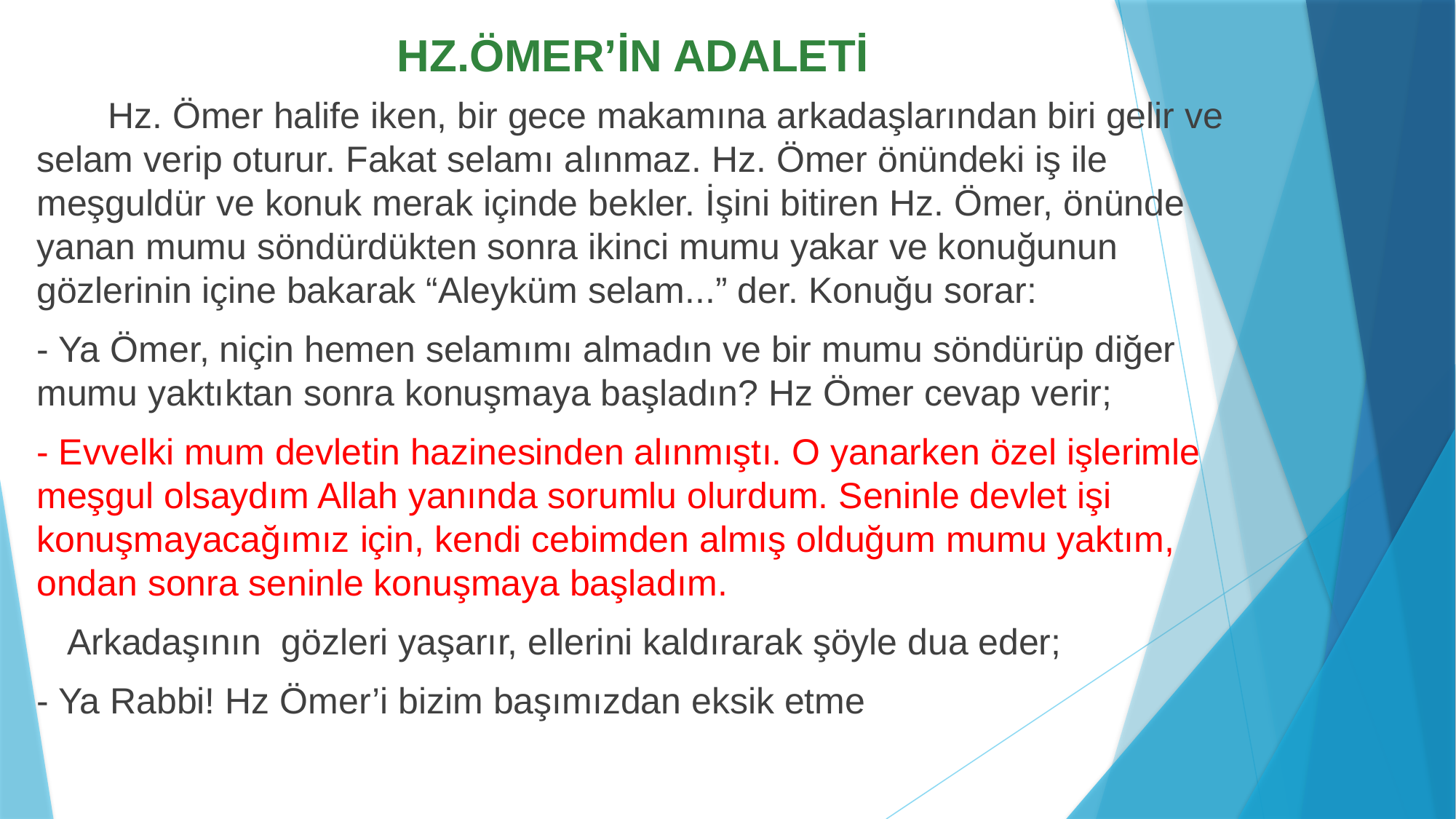

# HZ.ÖMER’İN ADALETİ
       Hz. Ömer halife iken, bir gece makamına arkadaşlarından biri gelir ve selam verip oturur. Fakat selamı alınmaz. Hz. Ömer önündeki iş ile meşguldür ve konuk merak içinde bekler. İşini bitiren Hz. Ömer, önünde yanan mumu söndürdükten sonra ikinci mumu yakar ve konuğunun gözlerinin içine bakarak “Aleyküm selam...” der. Konuğu sorar:
- Ya Ömer, niçin hemen selamımı almadın ve bir mumu söndürüp diğer mumu yaktıktan sonra konuşmaya başladın? Hz Ömer cevap verir;
- Evvelki mum devletin hazinesinden alınmıştı. O yanarken özel işlerimle meşgul olsaydım Allah yanında sorumlu olurdum. Seninle devlet işi konuşmayacağımız için, kendi cebimden almış olduğum mumu yaktım, ondan sonra seninle konuşmaya başladım.
   Arkadaşının  gözleri yaşarır, ellerini kaldırarak şöyle dua eder;
- Ya Rabbi! Hz Ömer’i bizim başımızdan eksik etme